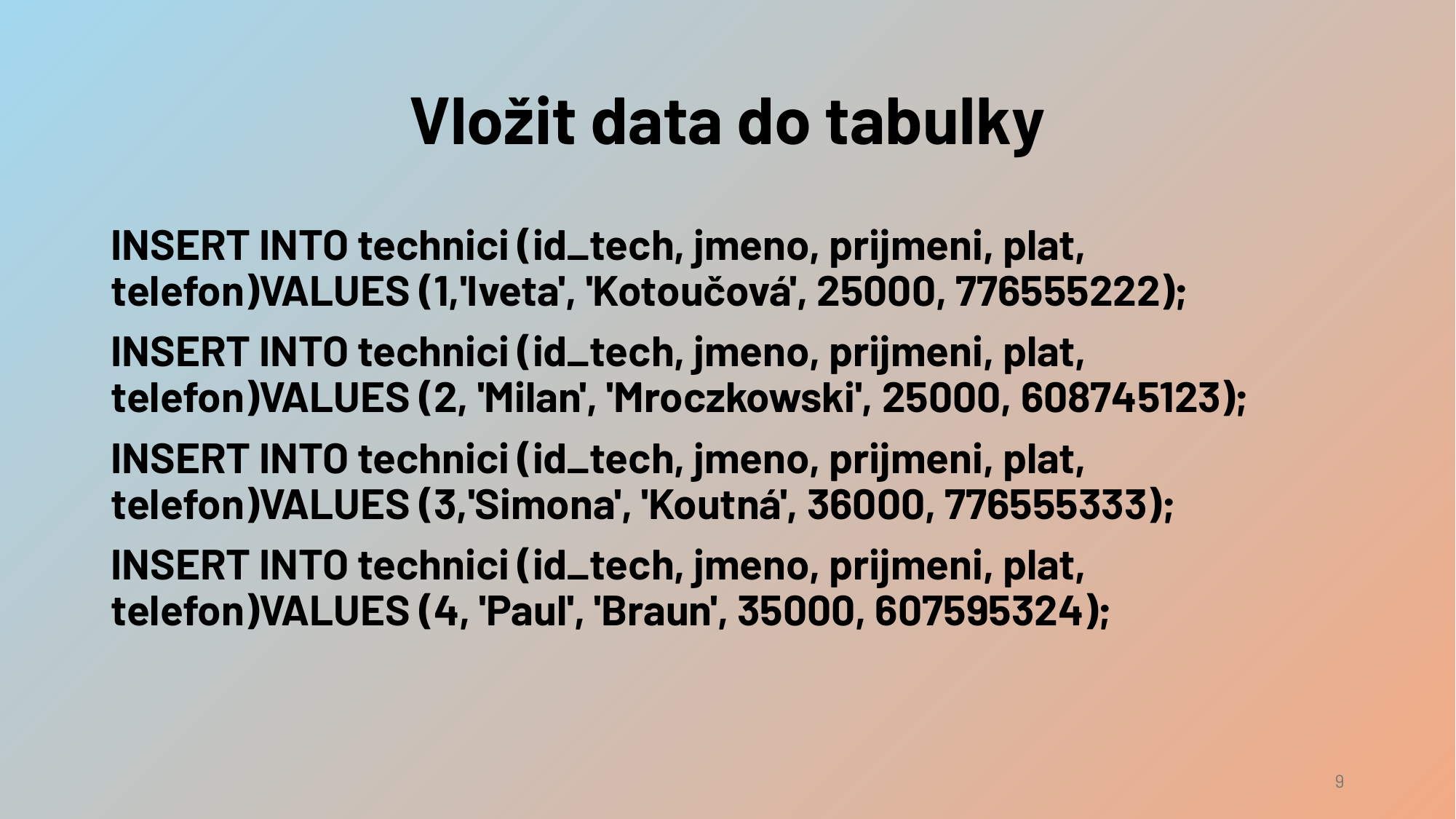

# Vložit data do tabulky
INSERT INTO technici (id_tech, jmeno, prijmeni, plat, telefon)VALUES (1,'Iveta', 'Kotoučová', 25000, 776555222);
INSERT INTO technici (id_tech, jmeno, prijmeni, plat, telefon)VALUES (2, 'Milan', 'Mroczkowski', 25000, 608745123);
INSERT INTO technici (id_tech, jmeno, prijmeni, plat, telefon)VALUES (3,'Simona', 'Koutná', 36000, 776555333);
INSERT INTO technici (id_tech, jmeno, prijmeni, plat, telefon)VALUES (4, 'Paul', 'Braun', 35000, 607595324);
9